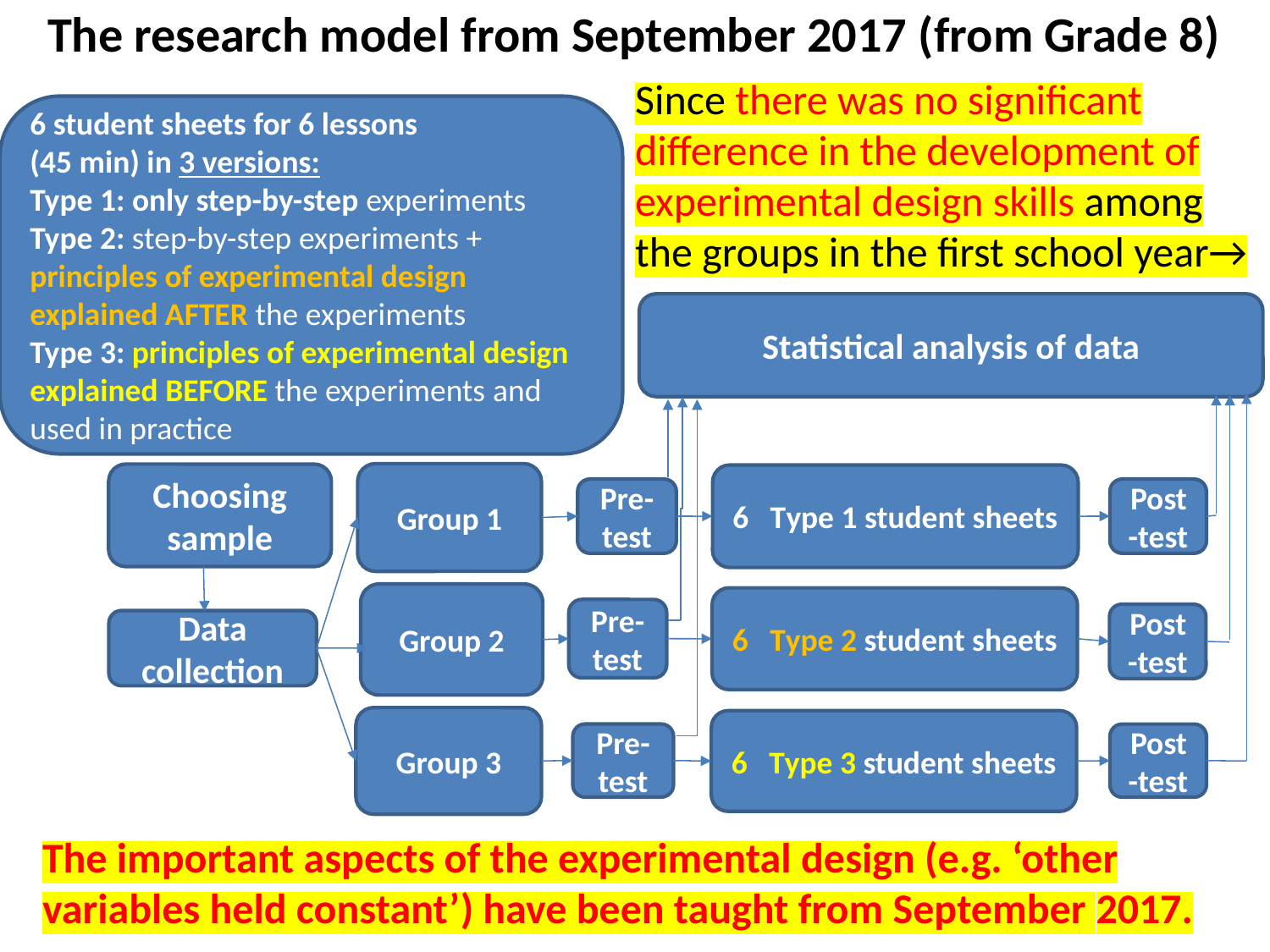

# The research model from September 2017 (from Grade 8)
Since there was no significant difference in the development of experimental design skills among the groups in the first school year→
6 student sheets for 6 lessons
(45 min) in 3 versions:
Type 1: only step-by-step experiments
Type 2: step-by-step experiments + principles of experimental design explained AFTER the experiments
Type 3: principles of experimental design explained BEFORE the experiments and used in practice
Statistical analysis of data
Group 1
Choosing sample
6   Type 1 student sheets
Pre-test
Post-test
Group 2
6   Type 2 student sheets
Pre-test
Post-test
Data collection
Group 3
6   Type 3 student sheets
Pre-test
Post-test
The important aspects of the experimental design (e.g. ‘other variables held constant’) have been taught from September 2017.